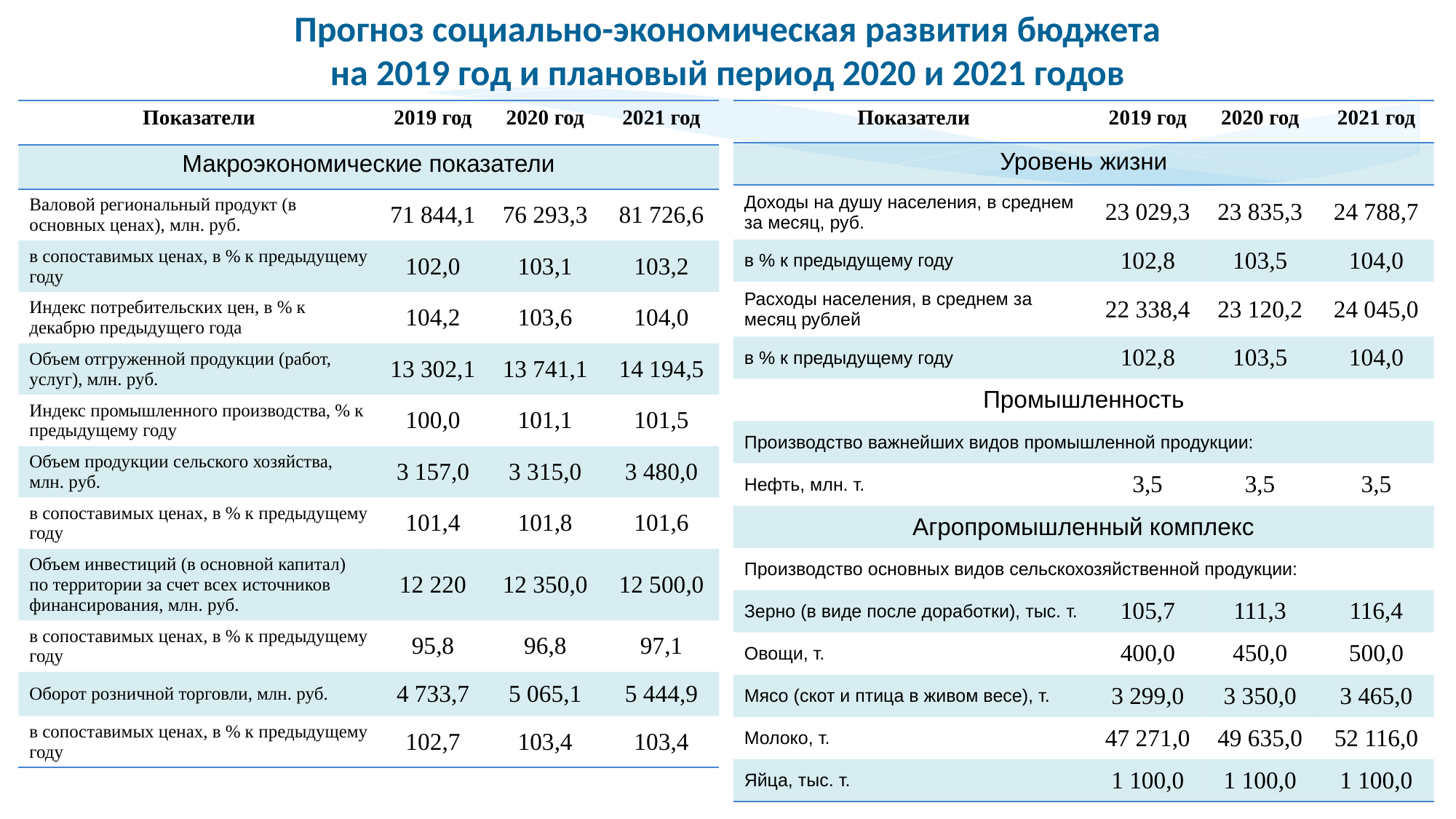

Прогноз социально-экономическая развития бюджета
на 2019 год и плановый период 2020 и 2021 годов
| Показатели | 2019 год | 2020 год | 2021 год |
| --- | --- | --- | --- |
| Уровень жизни |  |  |  |
| Доходы на душу населения, в среднем за месяц, руб. | 23 029,3 | 23 835,3 | 24 788,7 |
| в % к предыдущему году | 102,8 | 103,5 | 104,0 |
| Расходы населения, в среднем за месяц рублей | 22 338,4 | 23 120,2 | 24 045,0 |
| в % к предыдущему году | 102,8 | 103,5 | 104,0 |
| Промышленность |  |  |  |
| Производство важнейших видов промышленной продукции: |  |  |  |
| Нефть, млн. т. | 3,5 | 3,5 | 3,5 |
| Агропромышленный комплекс |  |  |  |
| Производство основных видов сельскохозяйственной продукции: |  |  |  |
| Зерно (в виде после доработки), тыс. т. | 105,7 | 111,3 | 116,4 |
| Овощи, т. | 400,0 | 450,0 | 500,0 |
| Мясо (скот и птица в живом весе), т. | 3 299,0 | 3 350,0 | 3 465,0 |
| Молоко, т. | 47 271,0 | 49 635,0 | 52 116,0 |
| Яйца, тыс. т. | 1 100,0 | 1 100,0 | 1 100,0 |
| Показатели | 2019 год | 2020 год | 2021 год |
| --- | --- | --- | --- |
| Макроэкономические показатели |  |  |  |
| Валовой региональный продукт (в основных ценах), млн. руб. | 71 844,1 | 76 293,3 | 81 726,6 |
| в сопоставимых ценах, в % к предыдущему году | 102,0 | 103,1 | 103,2 |
| Индекс потребительских цен, в % к декабрю предыдущего года | 104,2 | 103,6 | 104,0 |
| Объем отгруженной продукции (работ, услуг), млн. руб. | 13 302,1 | 13 741,1 | 14 194,5 |
| Индекс промышленного производства, % к предыдущему году | 100,0 | 101,1 | 101,5 |
| Объем продукции сельского хозяйства, млн. руб. | 3 157,0 | 3 315,0 | 3 480,0 |
| в сопоставимых ценах, в % к предыдущему году | 101,4 | 101,8 | 101,6 |
| Объем инвестиций (в основной капитал) по территории за счет всех источников финансирования, млн. руб. | 12 220 | 12 350,0 | 12 500,0 |
| в сопоставимых ценах, в % к предыдущему году | 95,8 | 96,8 | 97,1 |
| Оборот розничной торговли, млн. руб. | 4 733,7 | 5 065,1 | 5 444,9 |
| в сопоставимых ценах, в % к предыдущему году | 102,7 | 103,4 | 103,4 |